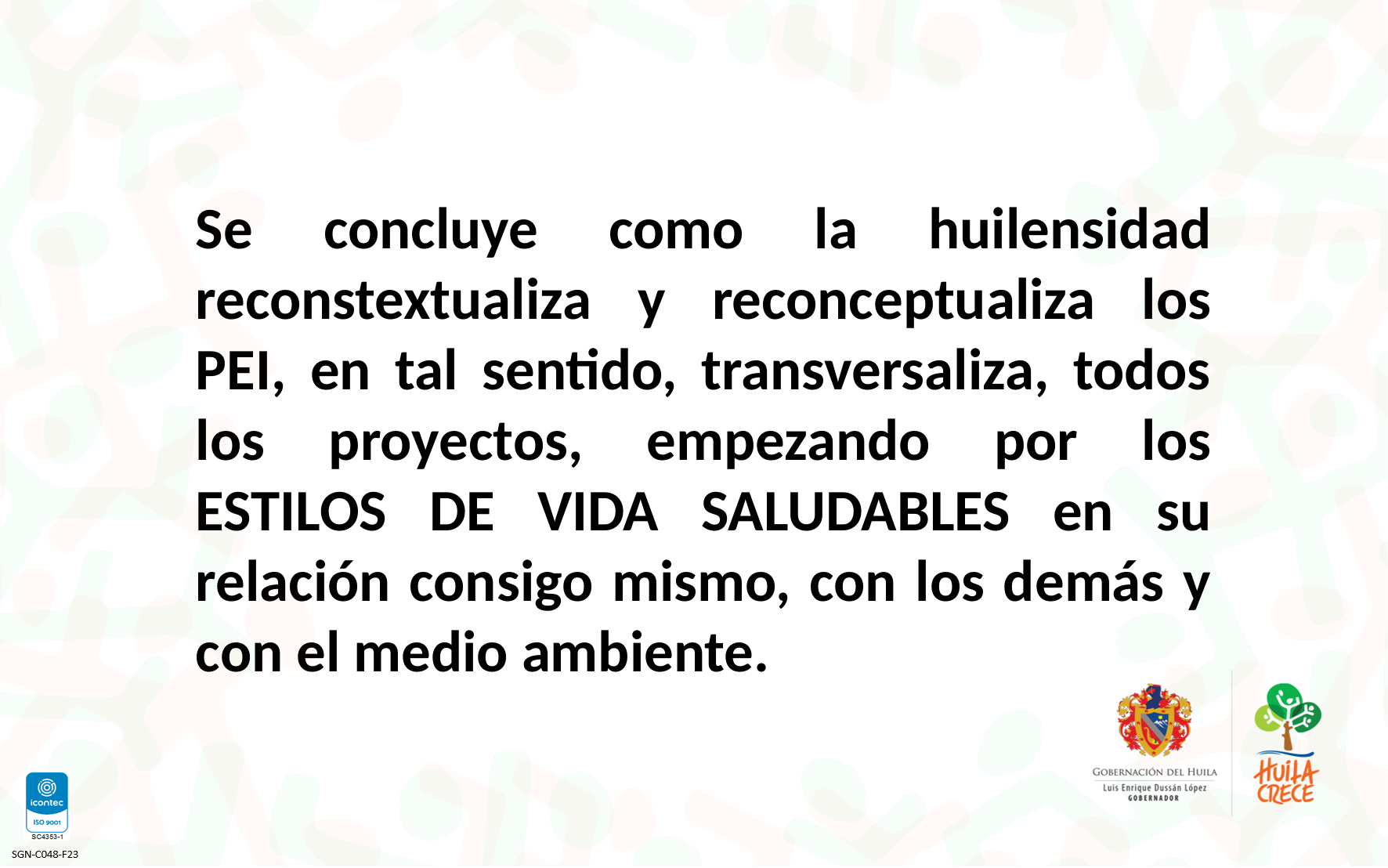

Se concluye como la huilensidad reconstextualiza y reconceptualiza los PEI, en tal sentido, transversaliza, todos los proyectos, empezando por los ESTILOS DE VIDA SALUDABLES en su relación consigo mismo, con los demás y con el medio ambiente.